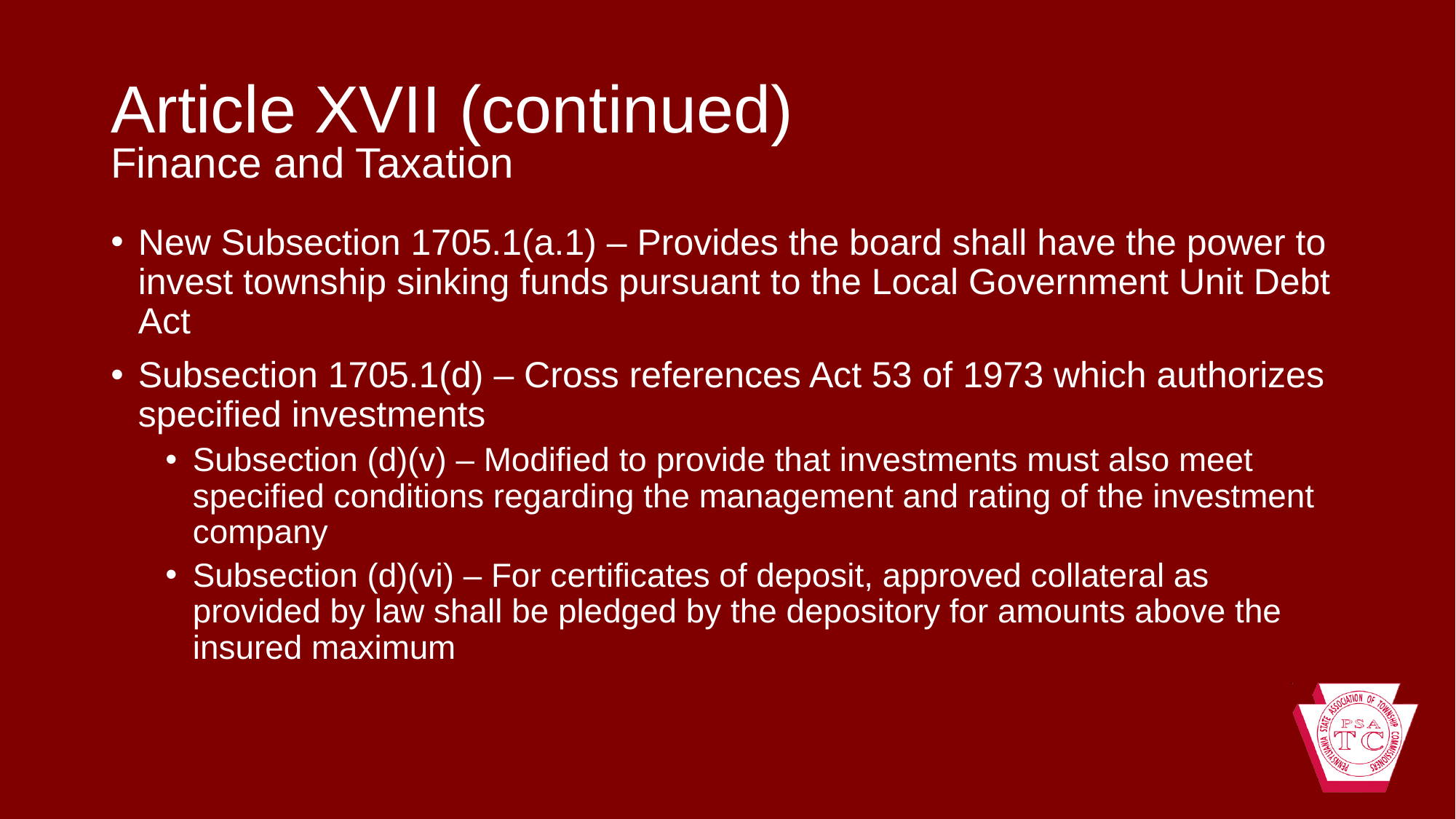

# Article XVII (continued)
Finance and Taxation
New Subsection 1705.1(a.1) – Provides the board shall have the power to invest township sinking funds pursuant to the Local Government Unit Debt Act
Subsection 1705.1(d) – Cross references Act 53 of 1973 which authorizes specified investments
Subsection (d)(v) – Modified to provide that investments must also meet specified conditions regarding the management and rating of the investment company
Subsection (d)(vi) – For certificates of deposit, approved collateral as provided by law shall be pledged by the depository for amounts above the insured maximum